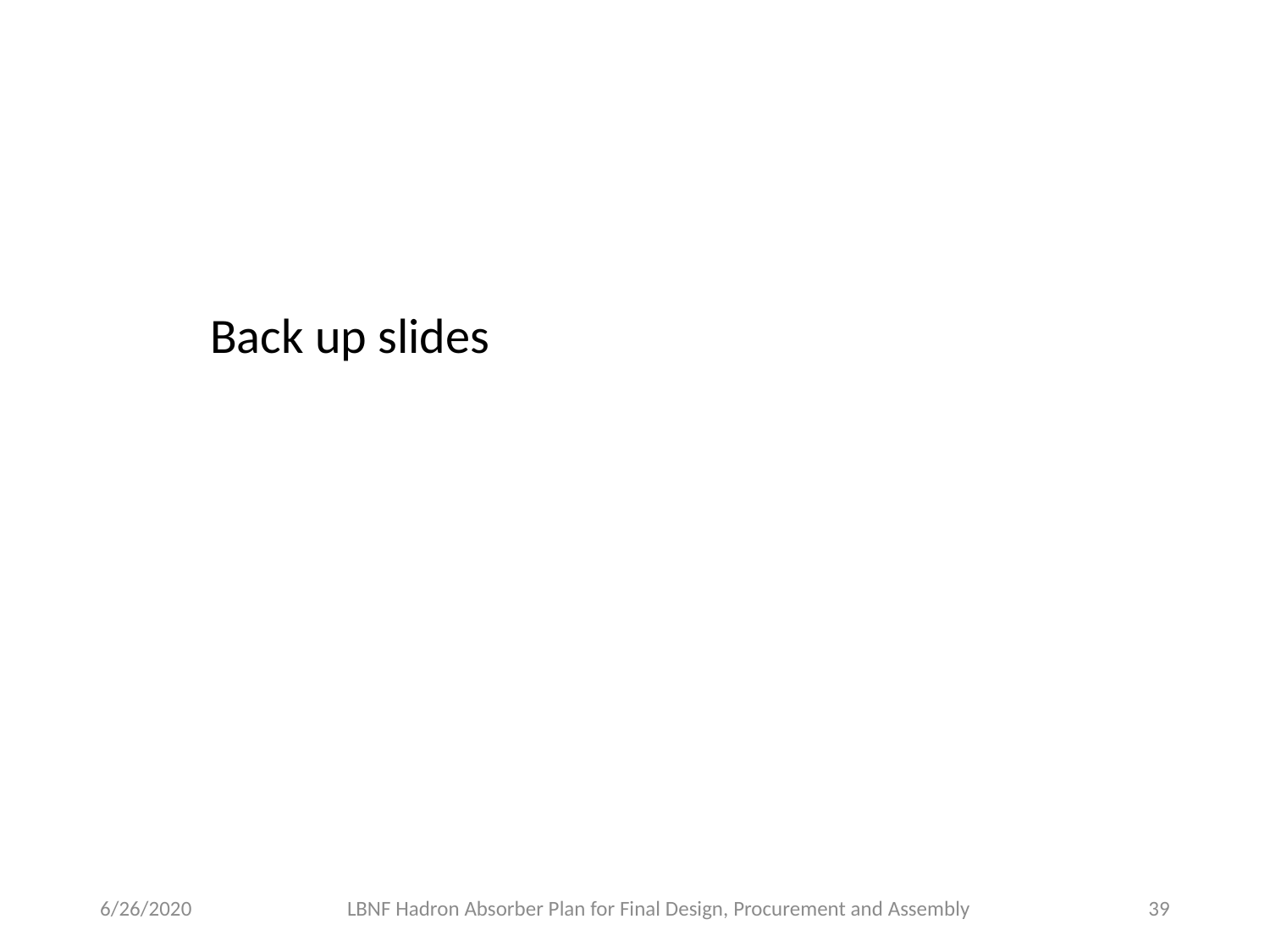

Back up slides
6/26/2020
LBNF Hadron Absorber Plan for Final Design, Procurement and Assembly
39